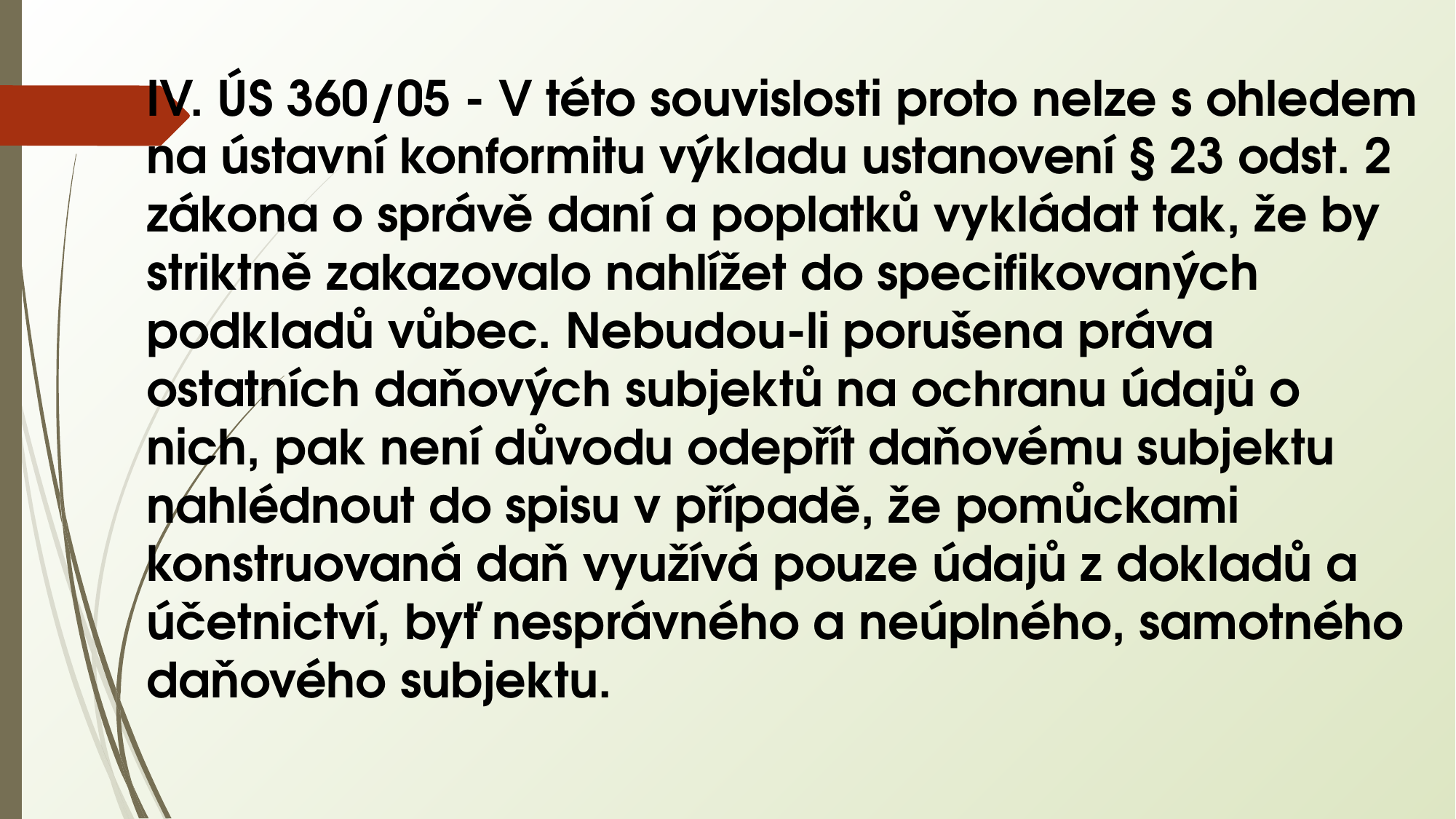

IV. ÚS 360/05 - V této souvislosti proto nelze s ohledem na ústavní konformitu výkladu ustanovení § 23 odst. 2 zákona o správě daní a poplatků vykládat tak, že by striktně zakazovalo nahlížet do specifikovaných podkladů vůbec. Nebudou-li porušena práva ostatních daňových subjektů na ochranu údajů o nich, pak není důvodu odepřít daňovému subjektu nahlédnout do spisu v případě, že pomůckami konstruovaná daň využívá pouze údajů z dokladů a účetnictví, byť nesprávného a neúplného, samotného daňového subjektu.